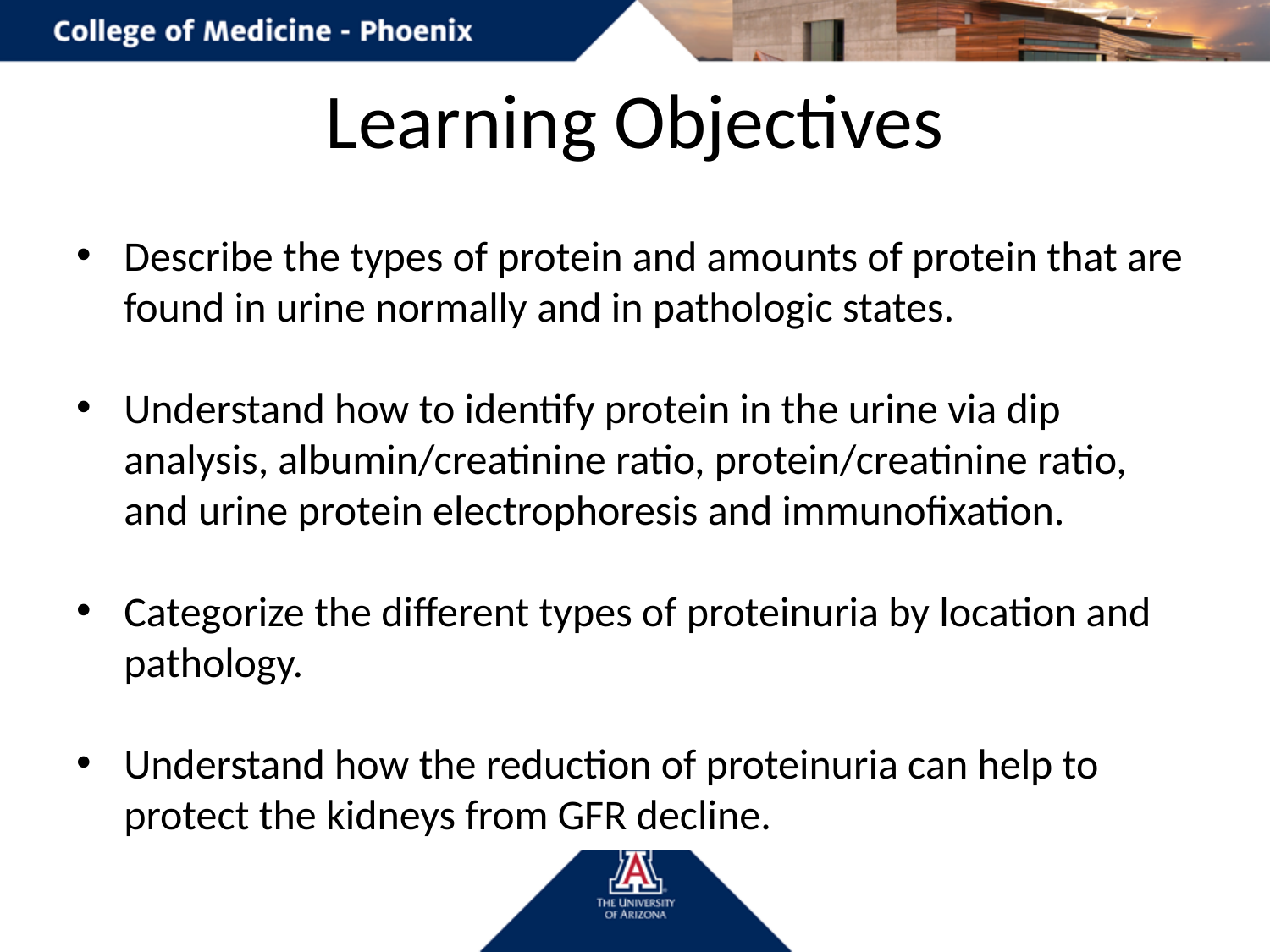

# Learning Objectives
Describe the types of protein and amounts of protein that are found in urine normally and in pathologic states.

Understand how to identify protein in the urine via dip analysis, albumin/creatinine ratio, protein/creatinine ratio, and urine protein electrophoresis and immunofixation.

Categorize the different types of proteinuria by location and pathology.

Understand how the reduction of proteinuria can help to protect the kidneys from GFR decline.